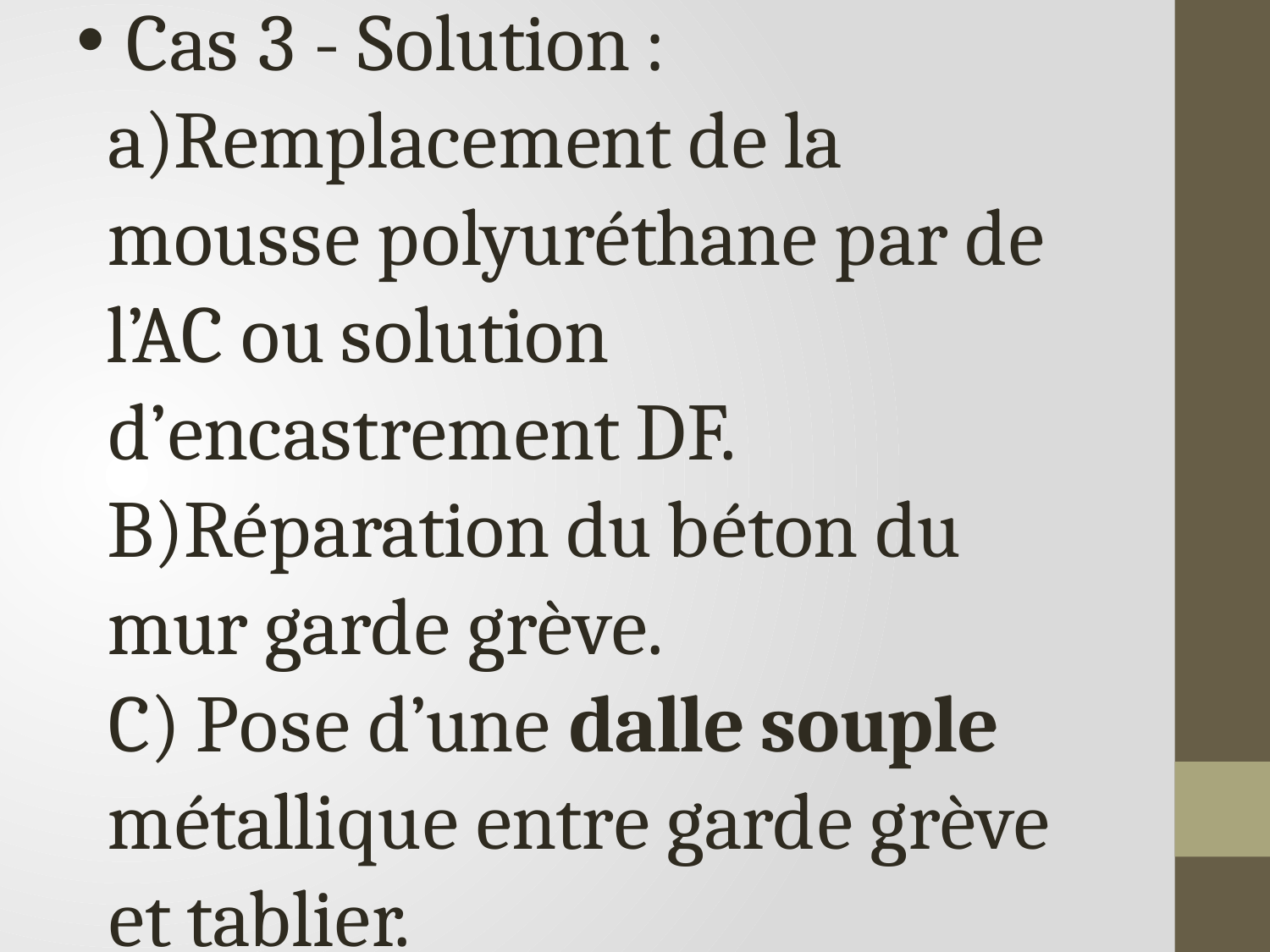

# Cas 3 - Solution : a)Remplacement de la mousse polyuréthane par de l’AC ou solution d’encastrement DF. B)Réparation du béton du mur garde grève. C) Pose d’une dalle souple métallique entre garde grève et tablier.